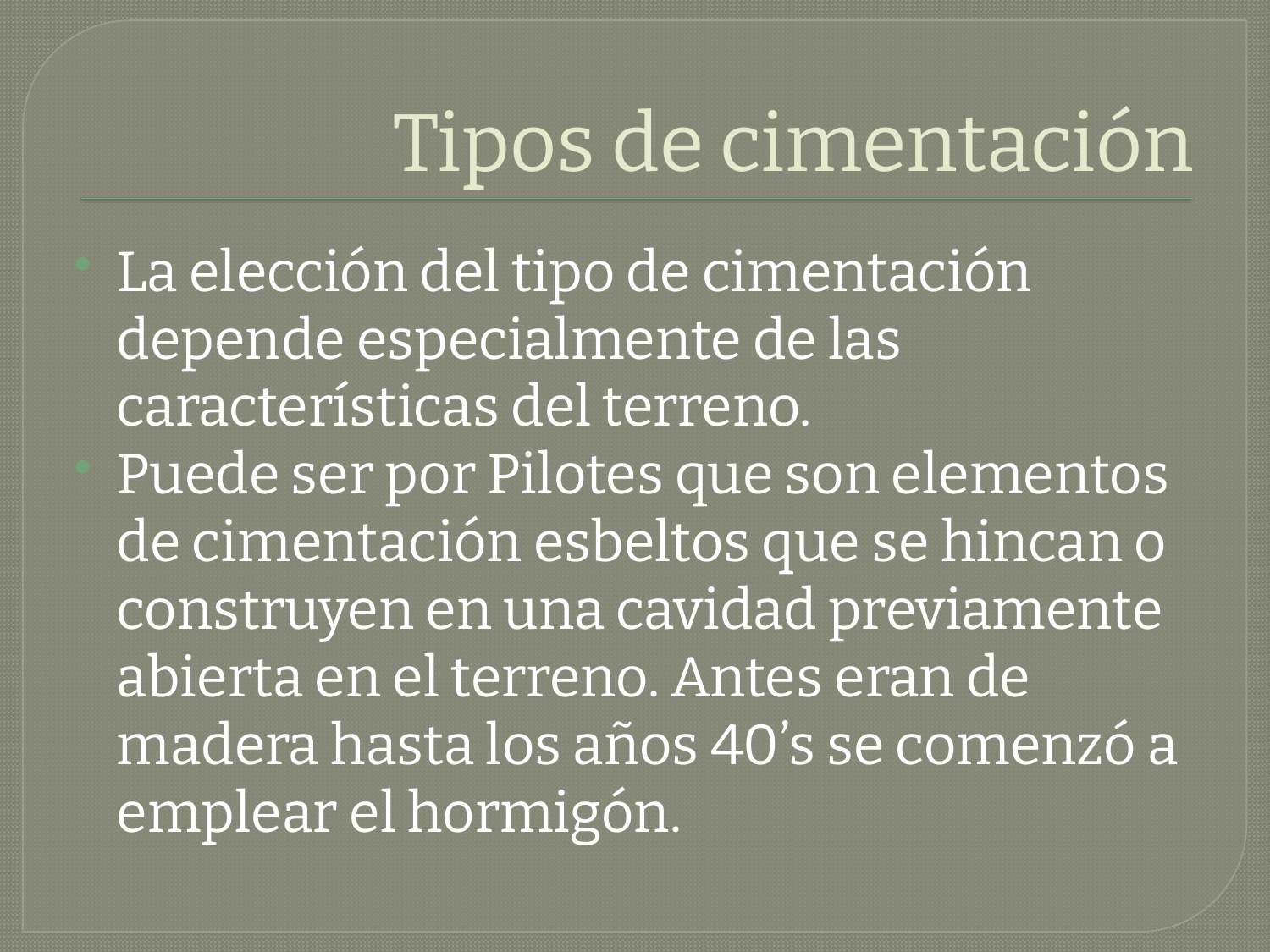

# Tipos de cimentación
La elección del tipo de cimentación depende especialmente de las características del terreno.
Puede ser por Pilotes que son elementos de cimentación esbeltos que se hincan o construyen en una cavidad previamente abierta en el terreno. Antes eran de madera hasta los años 40’s se comenzó a emplear el hormigón.